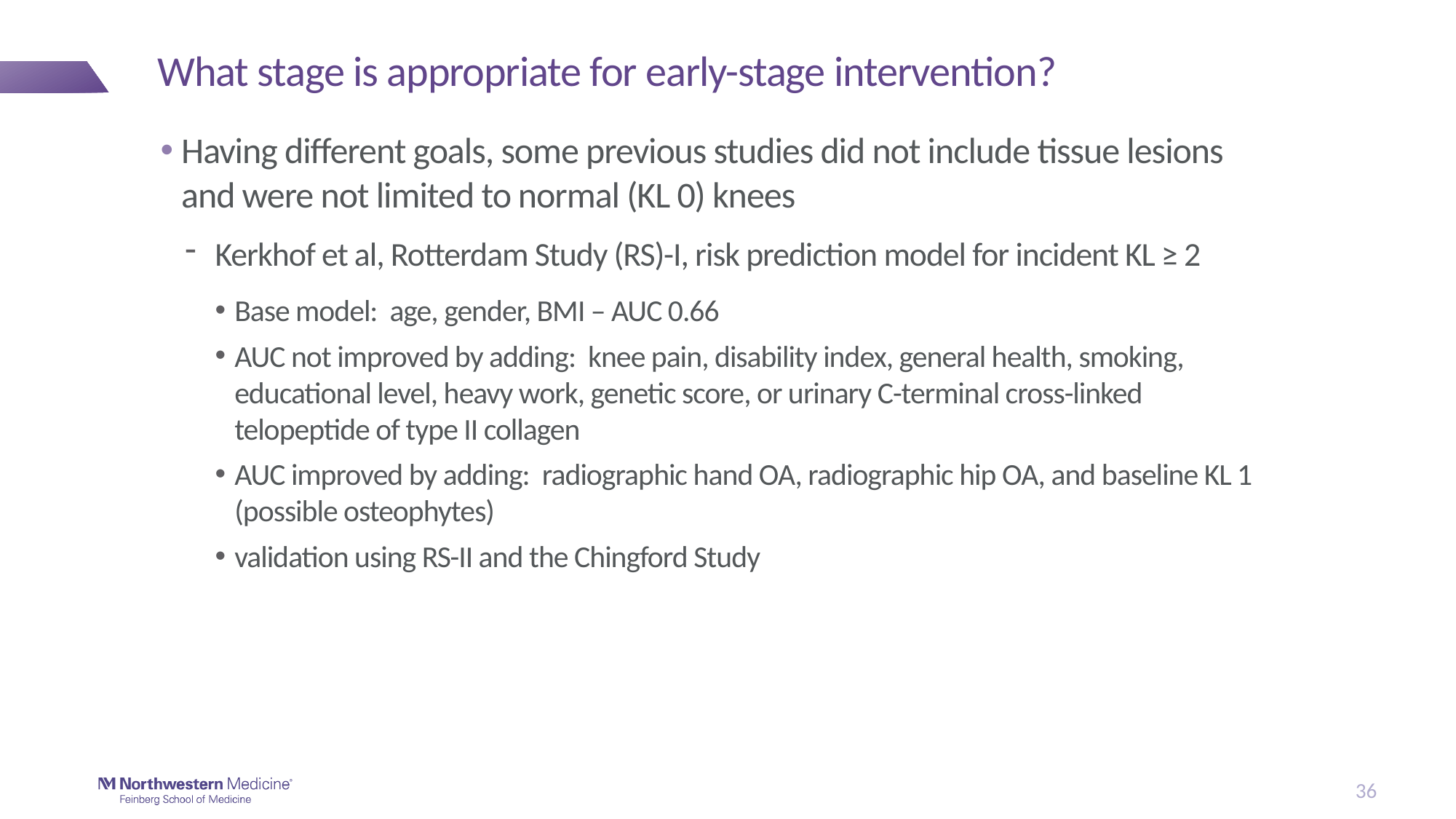

# What stage is appropriate for early-stage intervention?
Having different goals, some previous studies did not include tissue lesions and were not limited to normal (KL 0) knees
Kerkhof et al, Rotterdam Study (RS)-I, risk prediction model for incident KL ≥ 2
Base model:  age, gender, BMI – AUC 0.66
AUC not improved by adding:  knee pain, disability index, general health, smoking, educational level, heavy work, genetic score, or urinary C-terminal cross-linked telopeptide of type II collagen
AUC improved by adding:  radiographic hand OA, radiographic hip OA, and baseline KL 1 (possible osteophytes)
validation using RS-II and the Chingford Study

36